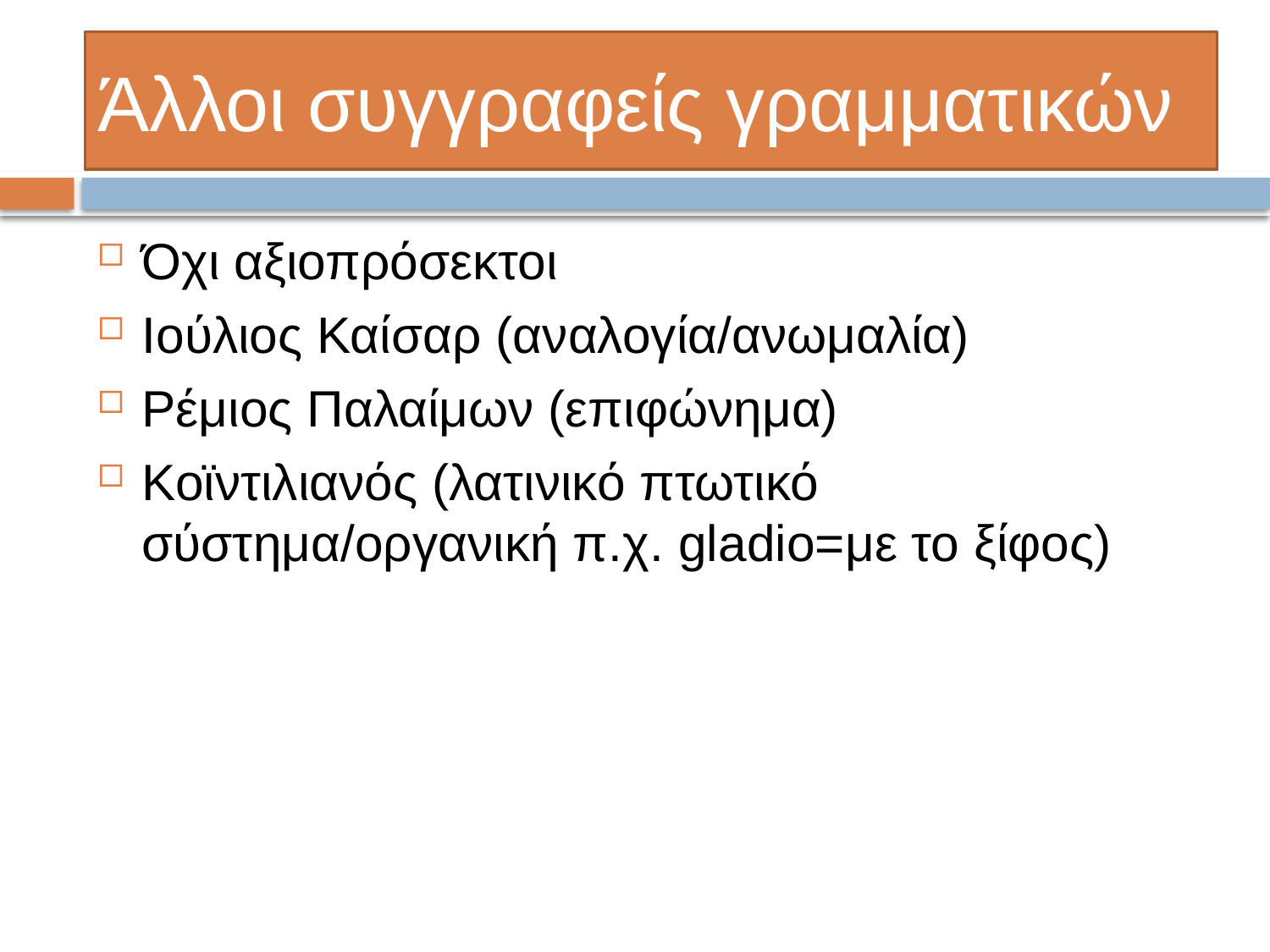

# Άλλοι συγγραφείς γραμματικών
Όχι αξιοπρόσεκτοι
Ιούλιος Καίσαρ (αναλογία/ανωμαλία)
Ρέμιος Παλαίμων (επιφώνημα)
Κοϊντιλιανός (λατινικό πτωτικό σύστημα/οργανική π.χ. gladio=με το ξίφος)